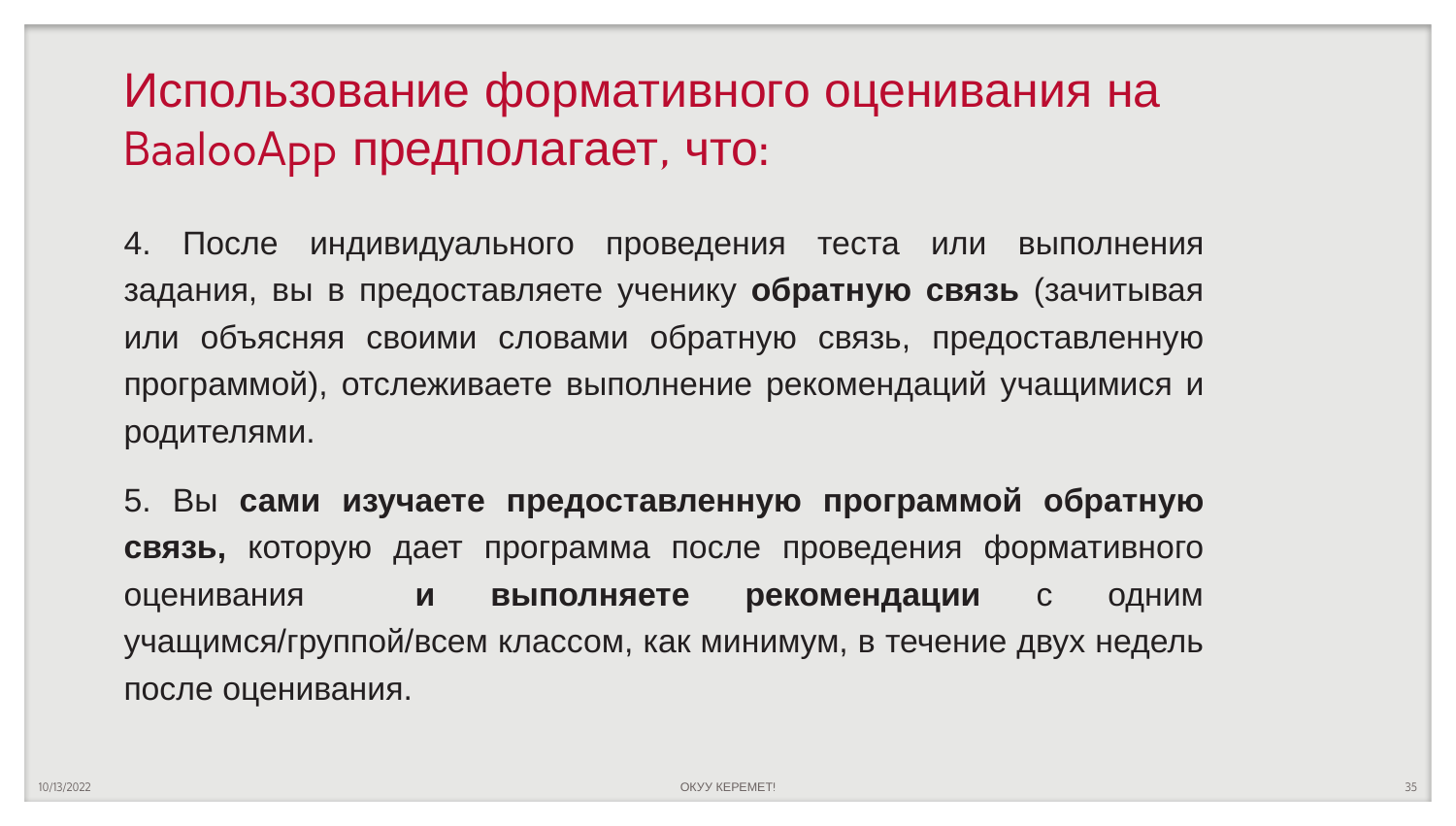

# Использование формативного оценивания на BaalooApp предполагает, что:
4. После индивидуального проведения теста или выполнения задания, вы в предоставляете ученику обратную связь (зачитывая или объясняя своими словами обратную связь, предоставленную программой), отслеживаете выполнение рекомендаций учащимися и родителями.
5. Вы сами изучаете предоставленную программой обратную связь, которую дает программа после проведения формативного оценивания  и выполняете рекомендации с одним учащимся/группой/всем классом, как минимум, в течение двух недель после оценивания.

10/13/2022
ОКУУ КЕРЕМЕТ!
35